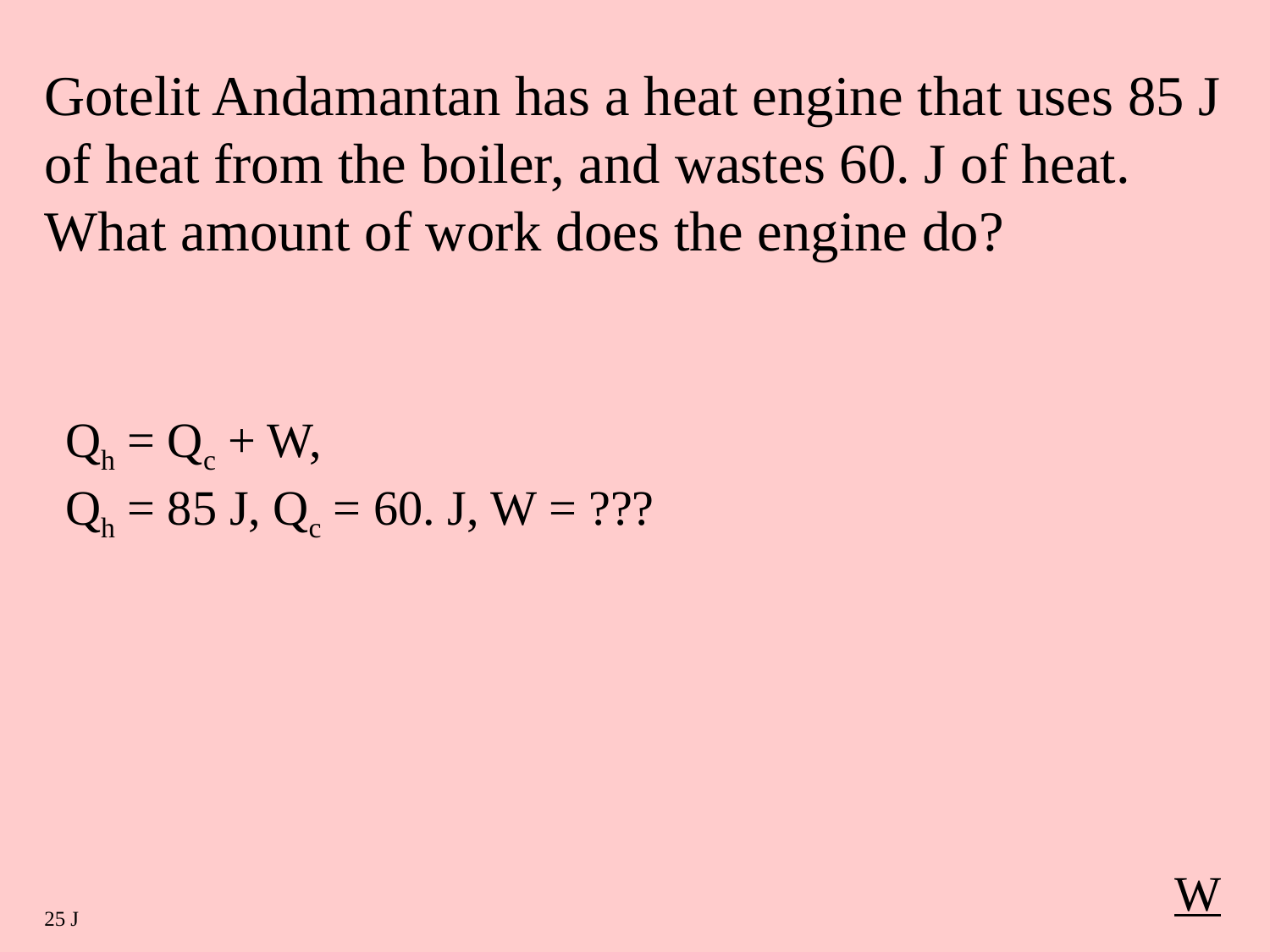

Gotelit Andamantan has a heat engine that uses 85 J of heat from the boiler, and wastes 60. J of heat.  What amount of work does the engine do?
Qh = Qc + W,
Qh = 85 J, Qc = 60. J, W = ???
W
25 J